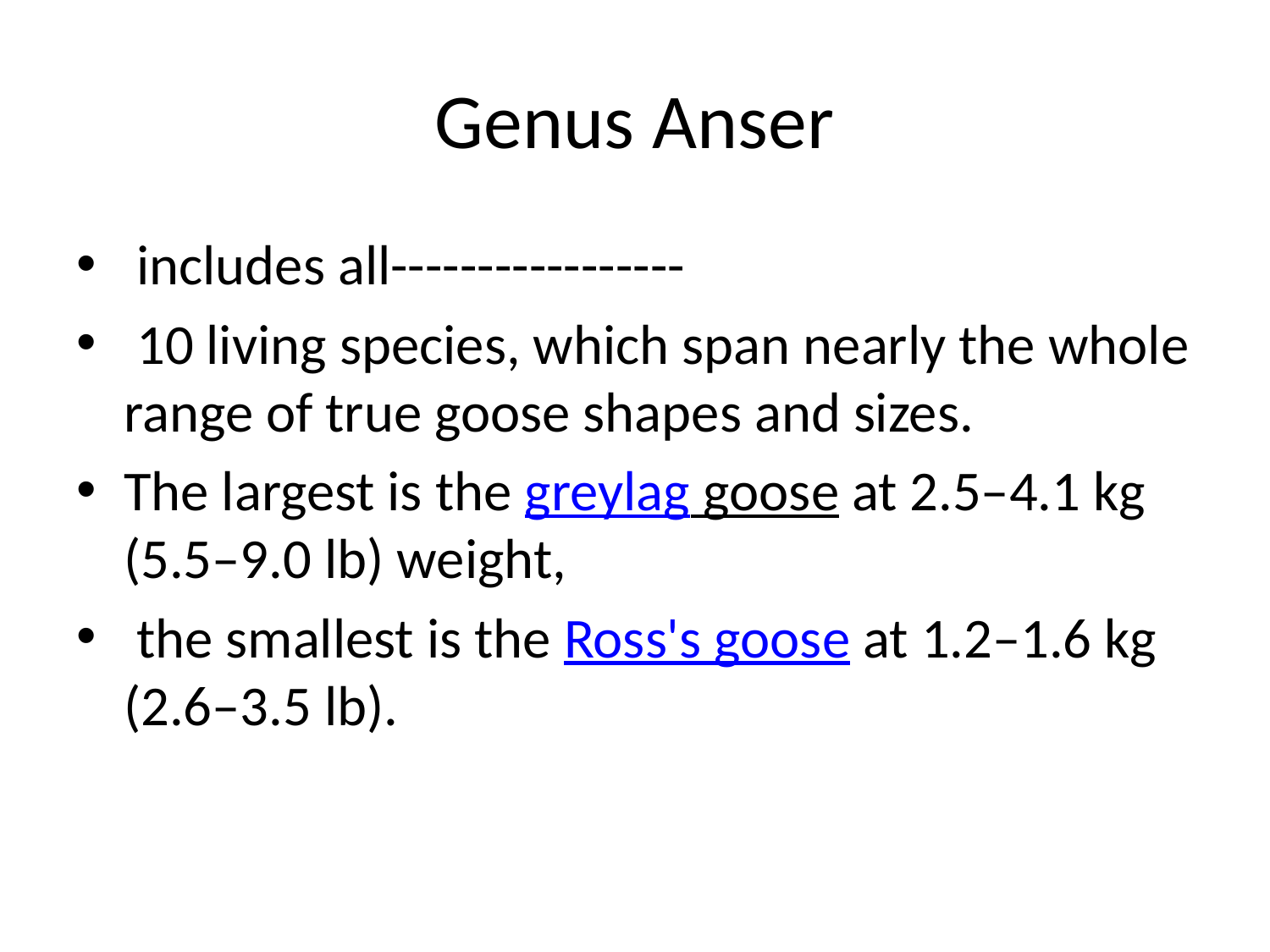

# Genus Anser
 includes all-----------------
 10 living species, which span nearly the whole range of true goose shapes and sizes.
The largest is the greylag goose at 2.5–4.1 kg (5.5–9.0 lb) weight,
 the smallest is the Ross's goose at 1.2–1.6 kg (2.6–3.5 lb).